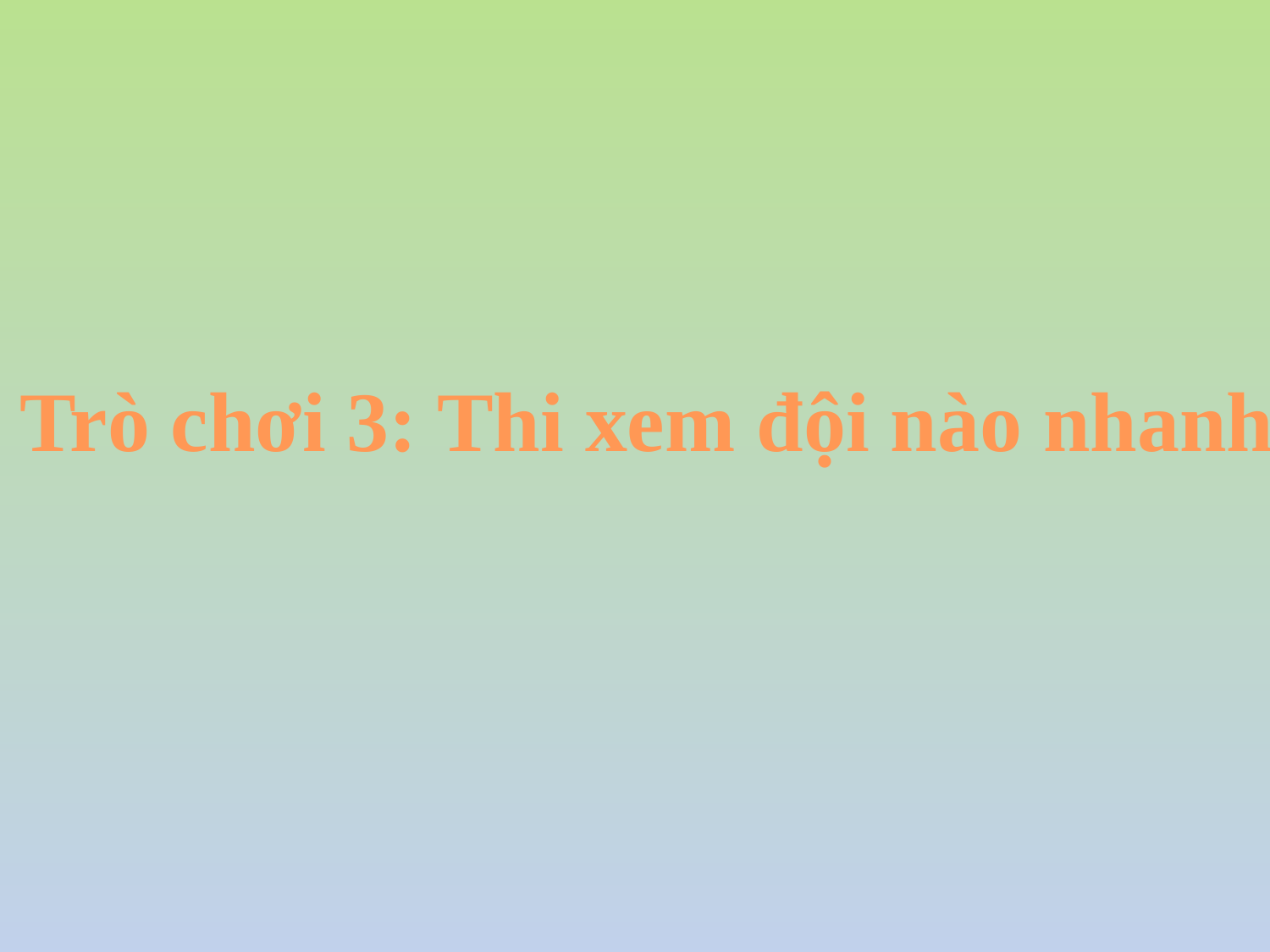

Trò chơi 3: Thi xem đội nào nhanh